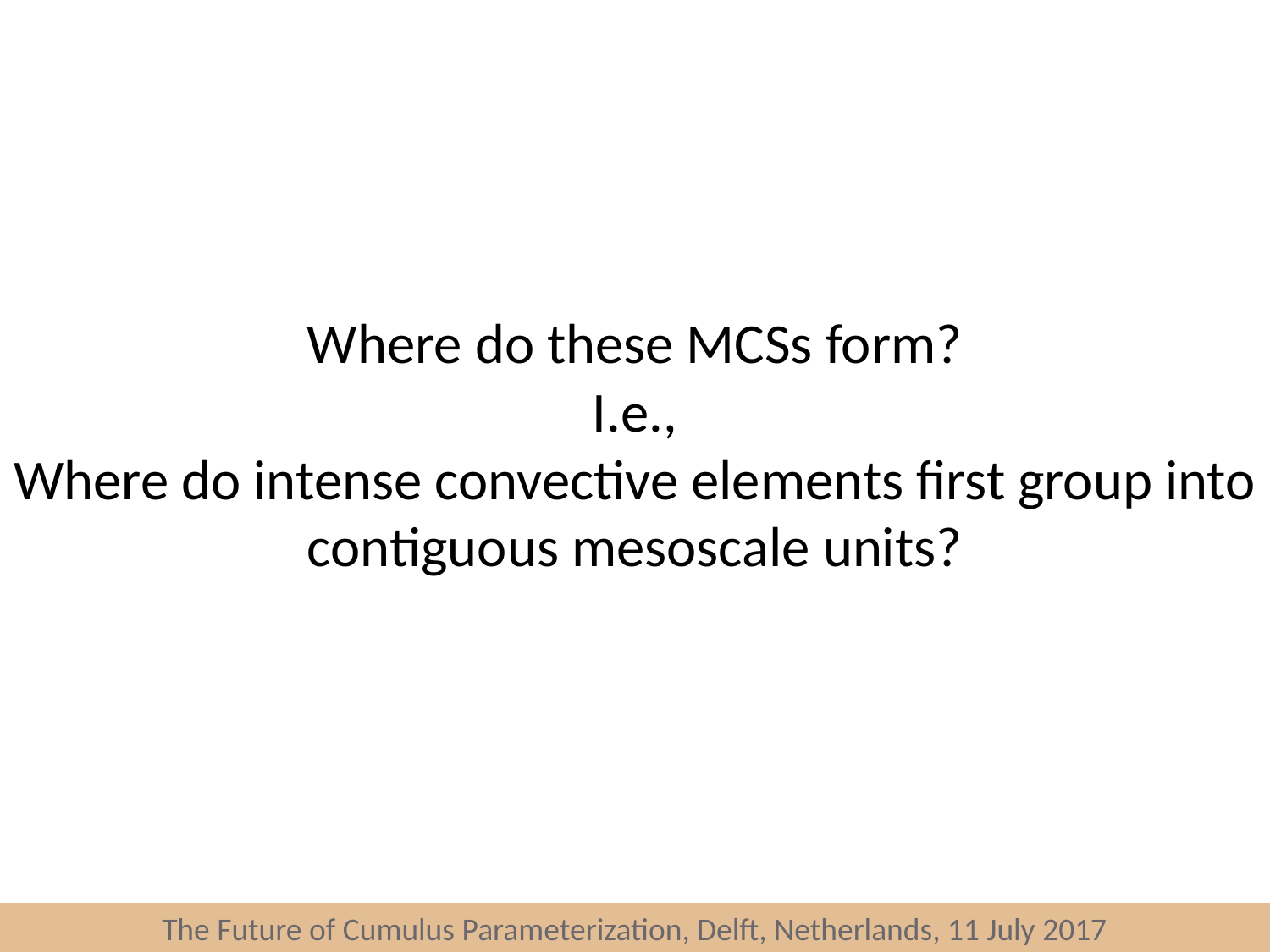

Where do these MCSs form?
I.e.,
Where do intense convective elements first group into contiguous mesoscale units?